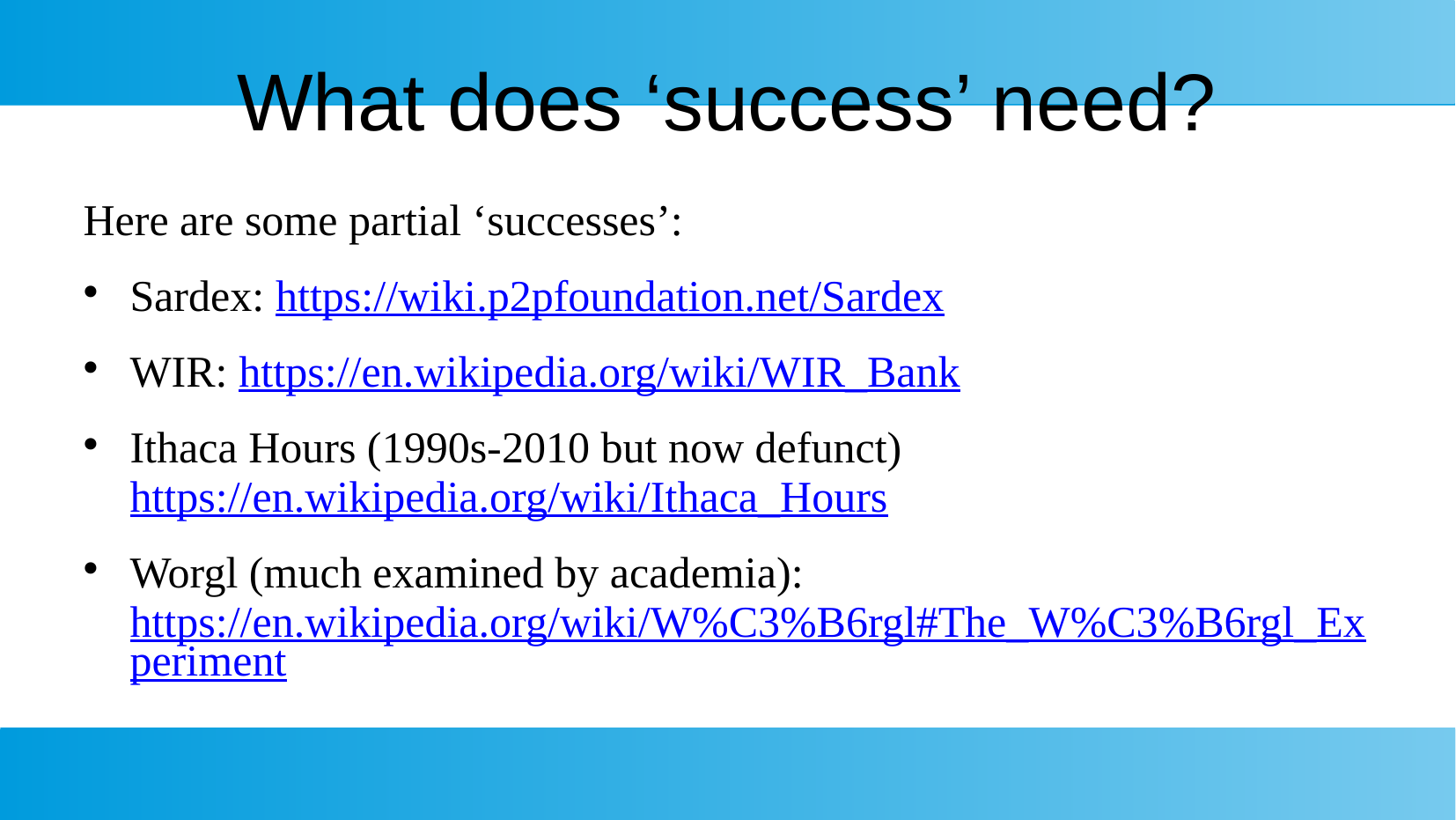

# What does ‘success’ need?
Here are some partial ‘successes’:
Sardex: https://wiki.p2pfoundation.net/Sardex
WIR: https://en.wikipedia.org/wiki/WIR_Bank
Ithaca Hours (1990s-2010 but now defunct) https://en.wikipedia.org/wiki/Ithaca_Hours
Worgl (much examined by academia):https://en.wikipedia.org/wiki/W%C3%B6rgl#The_W%C3%B6rgl_Experiment